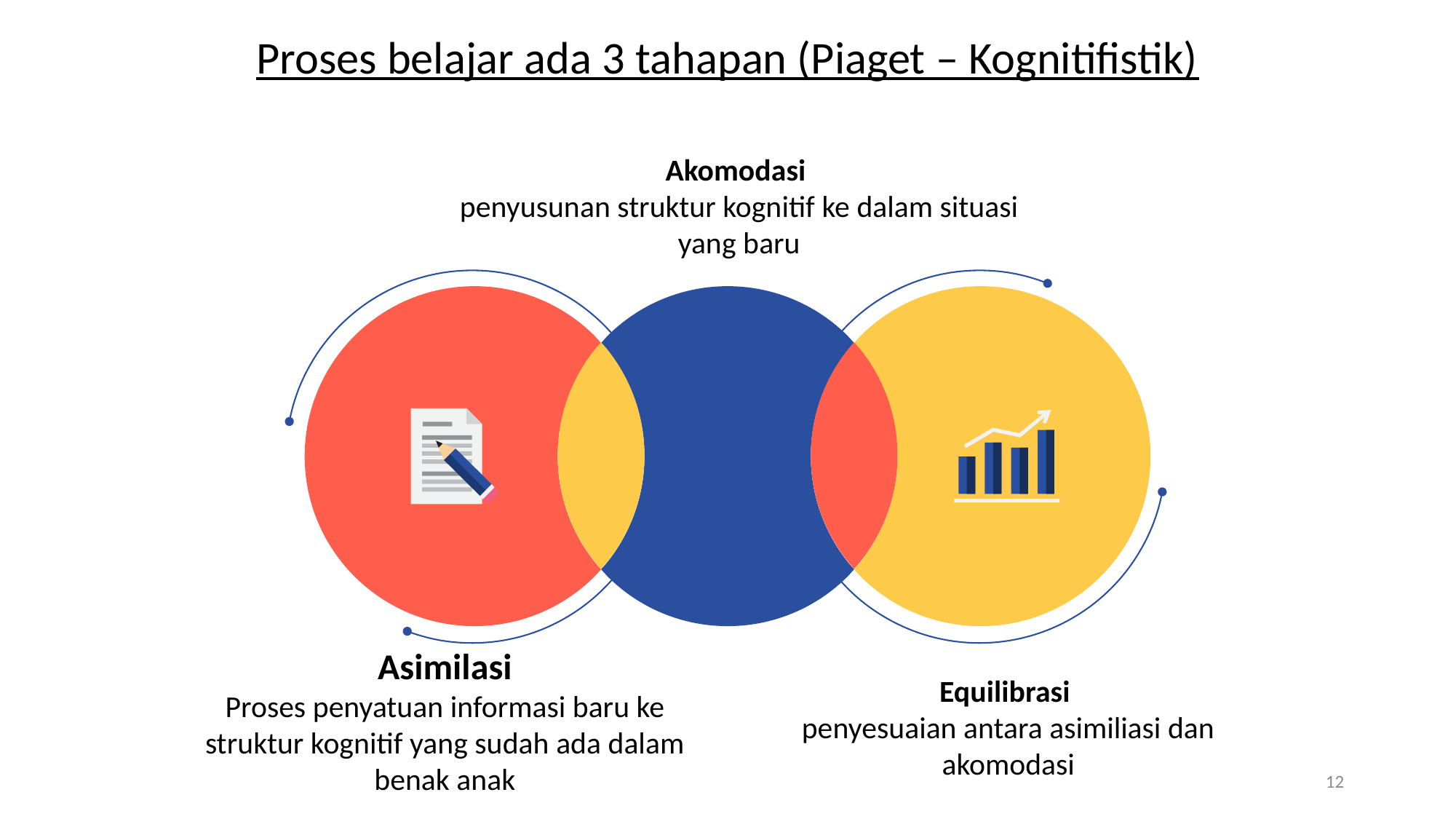

# Proses belajar ada 3 tahapan (Piaget – Kognitifistik)
Akomodasi
penyusunan struktur kognitif ke dalam situasi yang baru

Asimilasi
Proses penyatuan informasi baru ke struktur kognitif yang sudah ada dalam benak anak
Equilibrasi
penyesuaian antara asimiliasi dan akomodasi
12